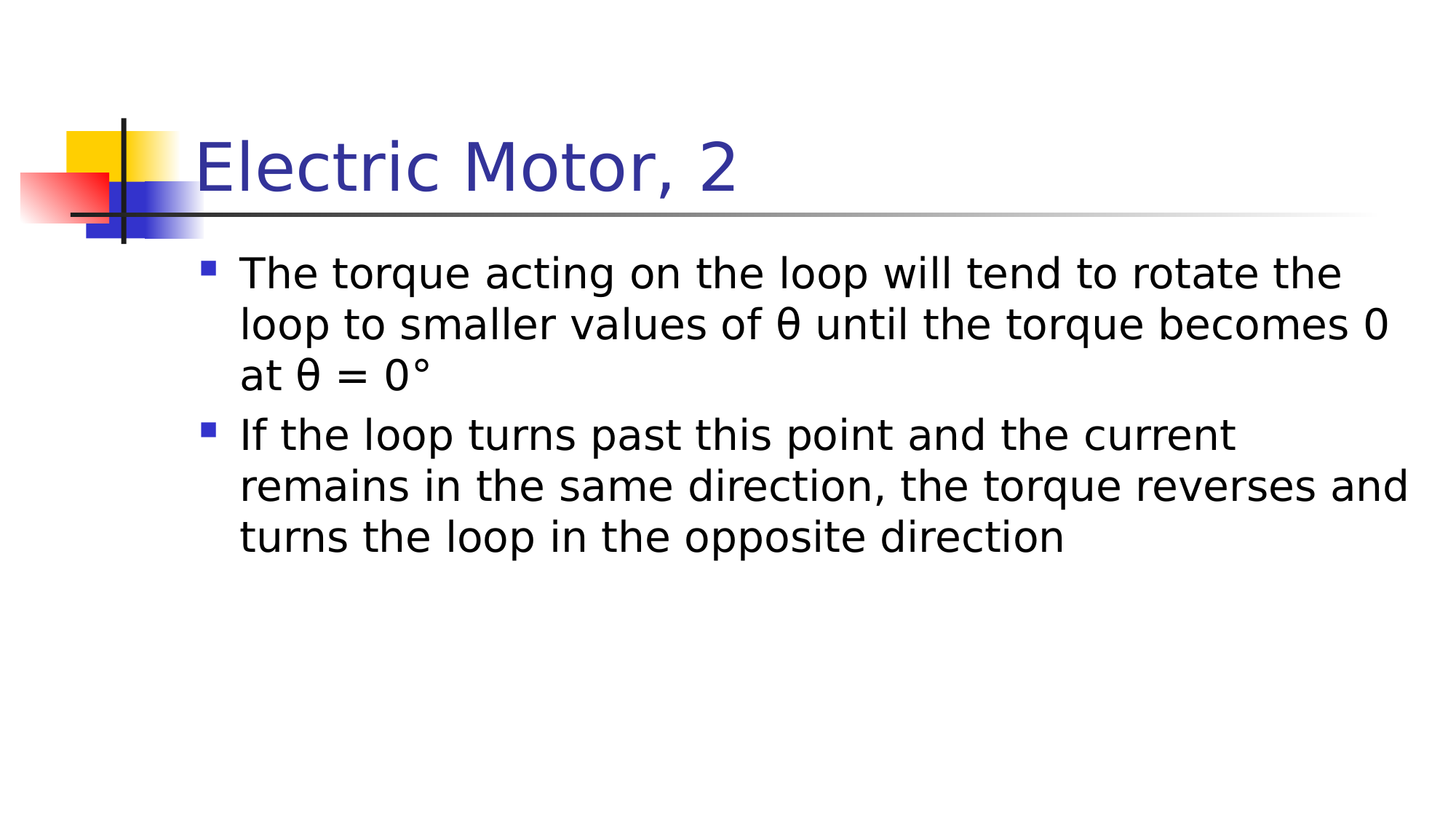

# Electric Motor, 2
The torque acting on the loop will tend to rotate the loop to smaller values of θ until the torque becomes 0 at θ = 0°
If the loop turns past this point and the current remains in the same direction, the torque reverses and turns the loop in the opposite direction